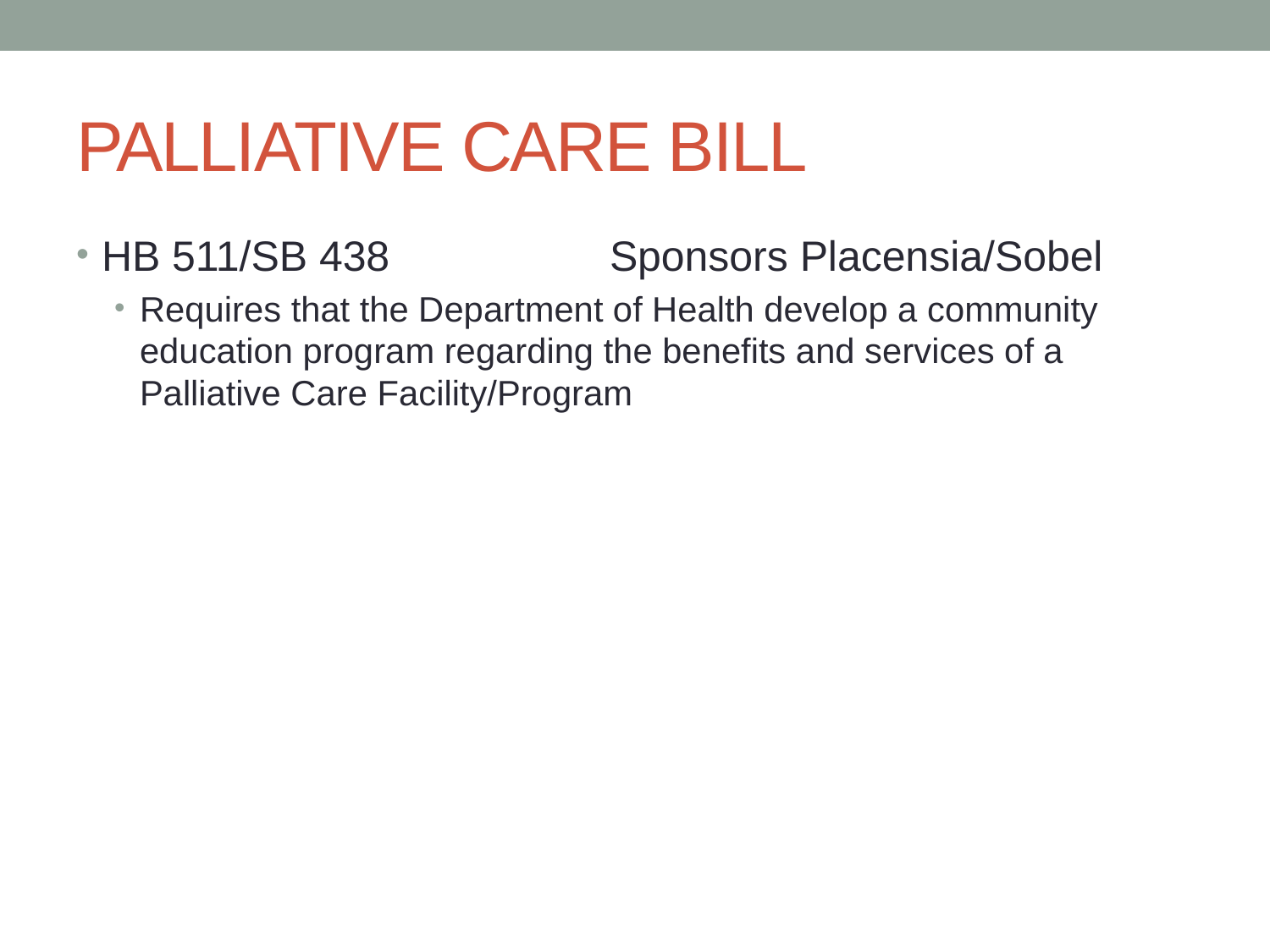

# PALLIATIVE CARE BILL
HB 511/SB 438 		Sponsors Placensia/Sobel
Requires that the Department of Health develop a community education program regarding the benefits and services of a Palliative Care Facility/Program